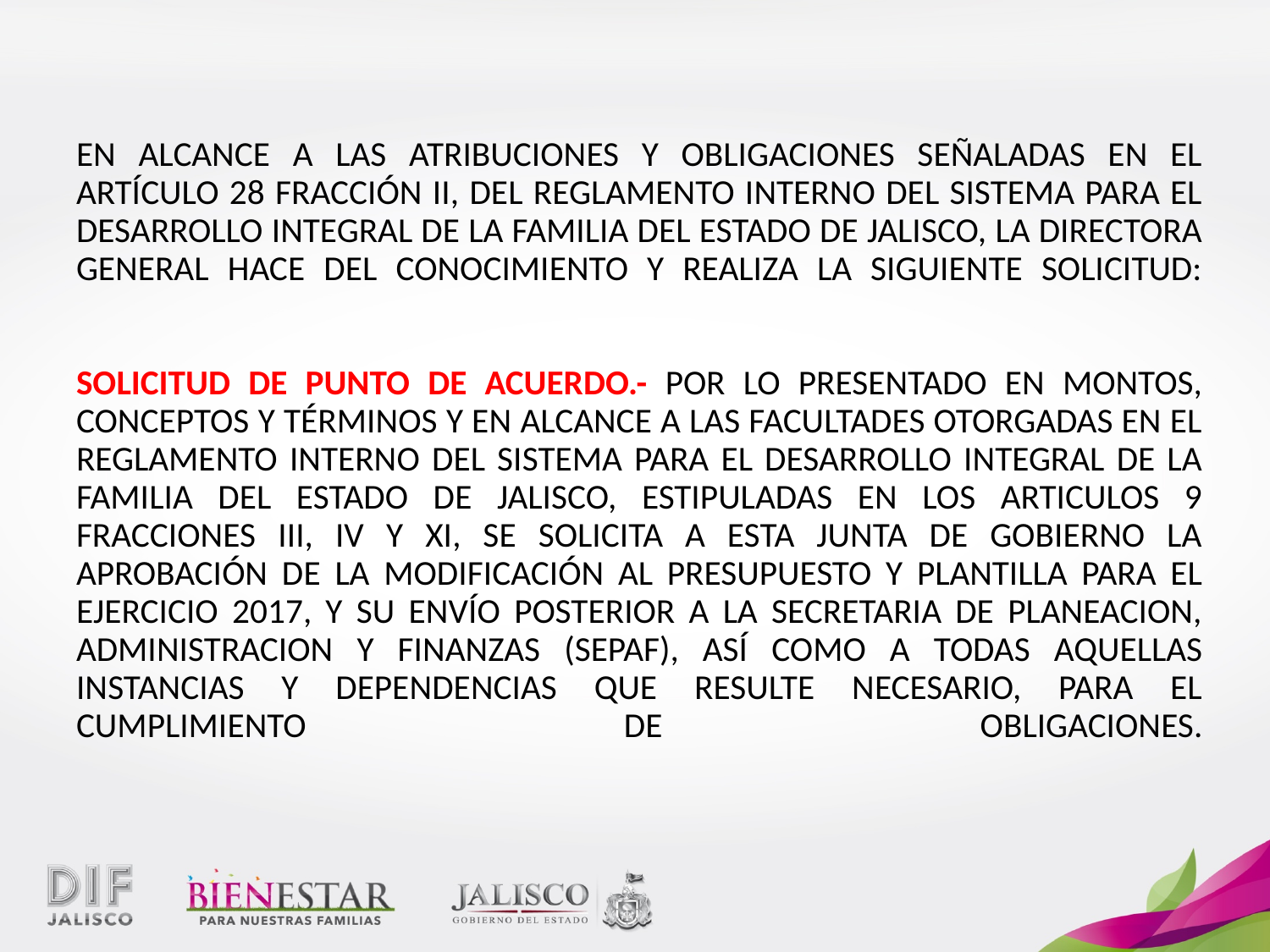

# EN ALCANCE A LAS ATRIBUCIONES Y OBLIGACIONES SEÑALADAS EN EL ARTÍCULO 28 FRACCIÓN II, DEL REGLAMENTO INTERNO DEL SISTEMA PARA EL DESARROLLO INTEGRAL DE LA FAMILIA DEL ESTADO DE JALISCO, LA DIRECTORA GENERAL HACE DEL CONOCIMIENTO Y REALIZA LA SIGUIENTE SOLICITUD: SOLICITUD DE PUNTO DE ACUERDO.- POR LO PRESENTADO EN MONTOS, CONCEPTOS Y TÉRMINOS Y EN ALCANCE A LAS FACULTADES OTORGADAS EN EL REGLAMENTO INTERNO DEL SISTEMA PARA EL DESARROLLO INTEGRAL DE LA FAMILIA DEL ESTADO DE JALISCO, ESTIPULADAS EN LOS ARTICULOS 9 FRACCIONES III, IV Y XI, SE SOLICITA A ESTA JUNTA DE GOBIERNO LA APROBACIÓN DE LA MODIFICACIÓN AL PRESUPUESTO Y PLANTILLA PARA EL EJERCICIO 2017, Y SU ENVÍO POSTERIOR A LA SECRETARIA DE PLANEACION, ADMINISTRACION Y FINANZAS (SEPAF), ASÍ COMO A TODAS AQUELLAS INSTANCIAS Y DEPENDENCIAS QUE RESULTE NECESARIO, PARA EL CUMPLIMIENTO DE OBLIGACIONES.